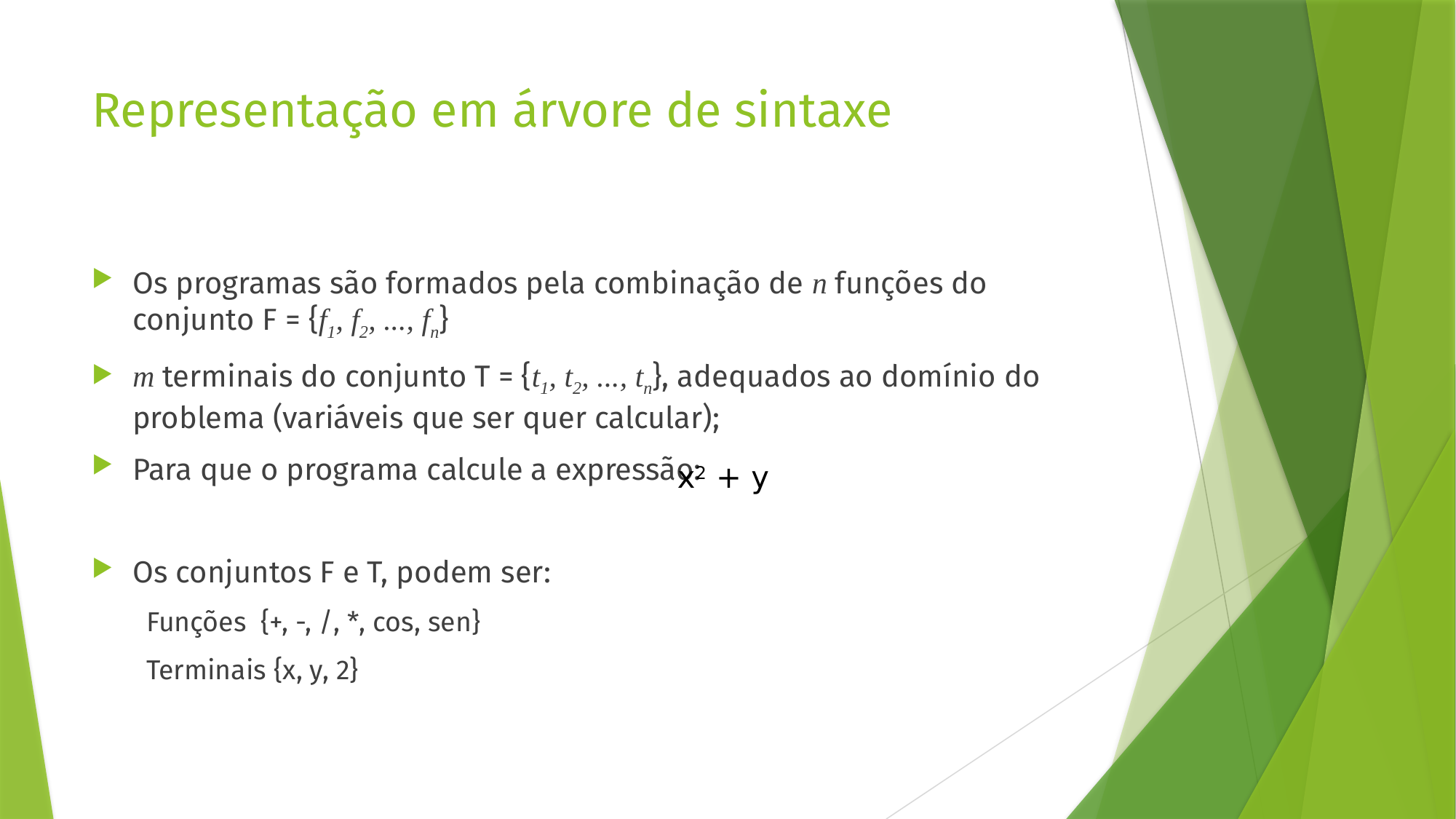

# Representação em árvore de sintaxe
Os programas são formados pela combinação de n funções do conjunto F = {f1, f2, ..., fn}
m terminais do conjunto T = {t1, t2, ..., tn}, adequados ao domínio do problema (variáveis que ser quer calcular);
Para que o programa calcule a expressão:

Os conjuntos F e T, podem ser:
Funções  {+, -, /, *, cos, sen}
Terminais {x, y, 2}

x2 + y